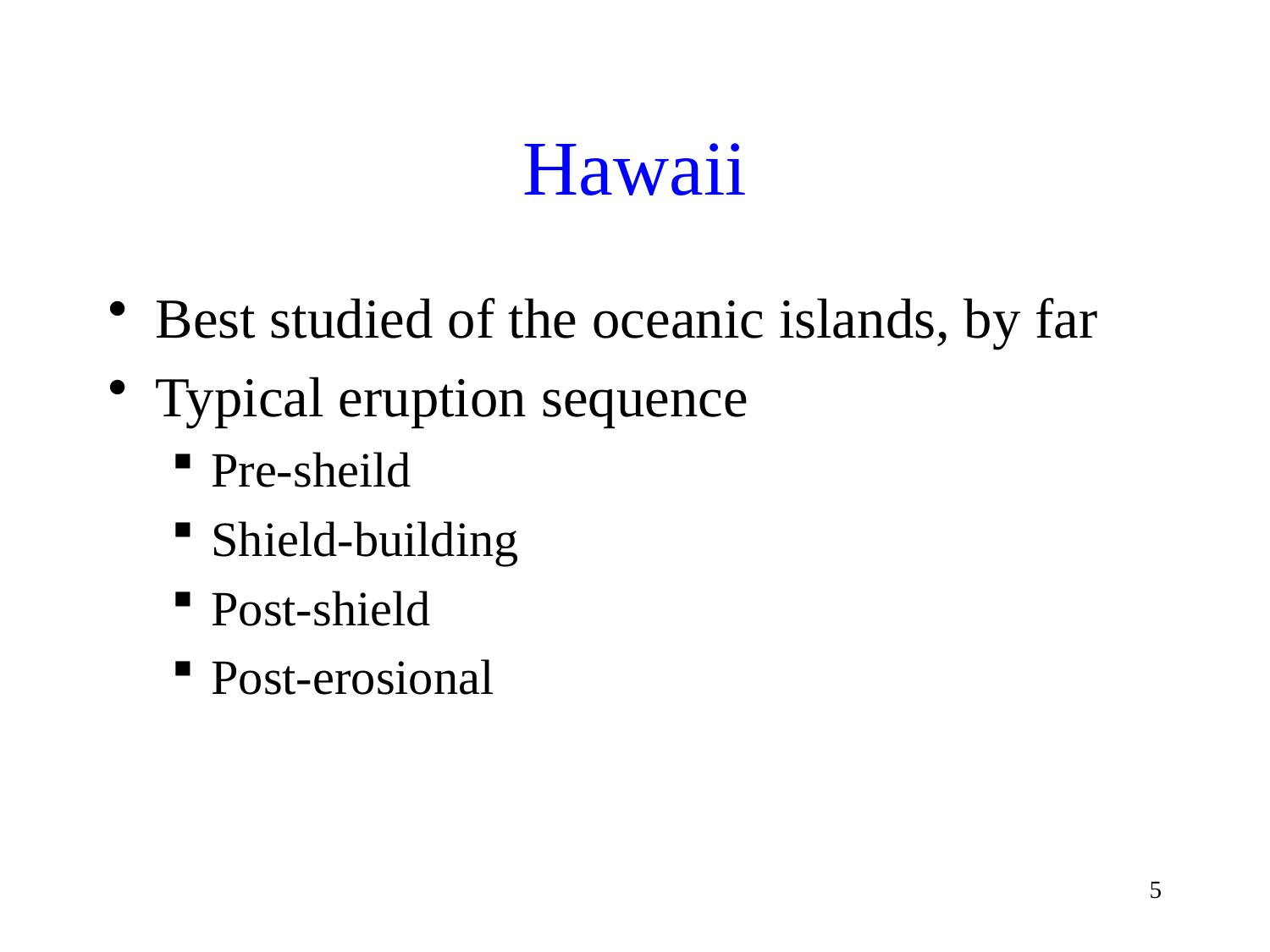

# Hawaii
Best studied of the oceanic islands, by far
Typical eruption sequence
Pre-sheild
Shield-building
Post-shield
Post-erosional

5